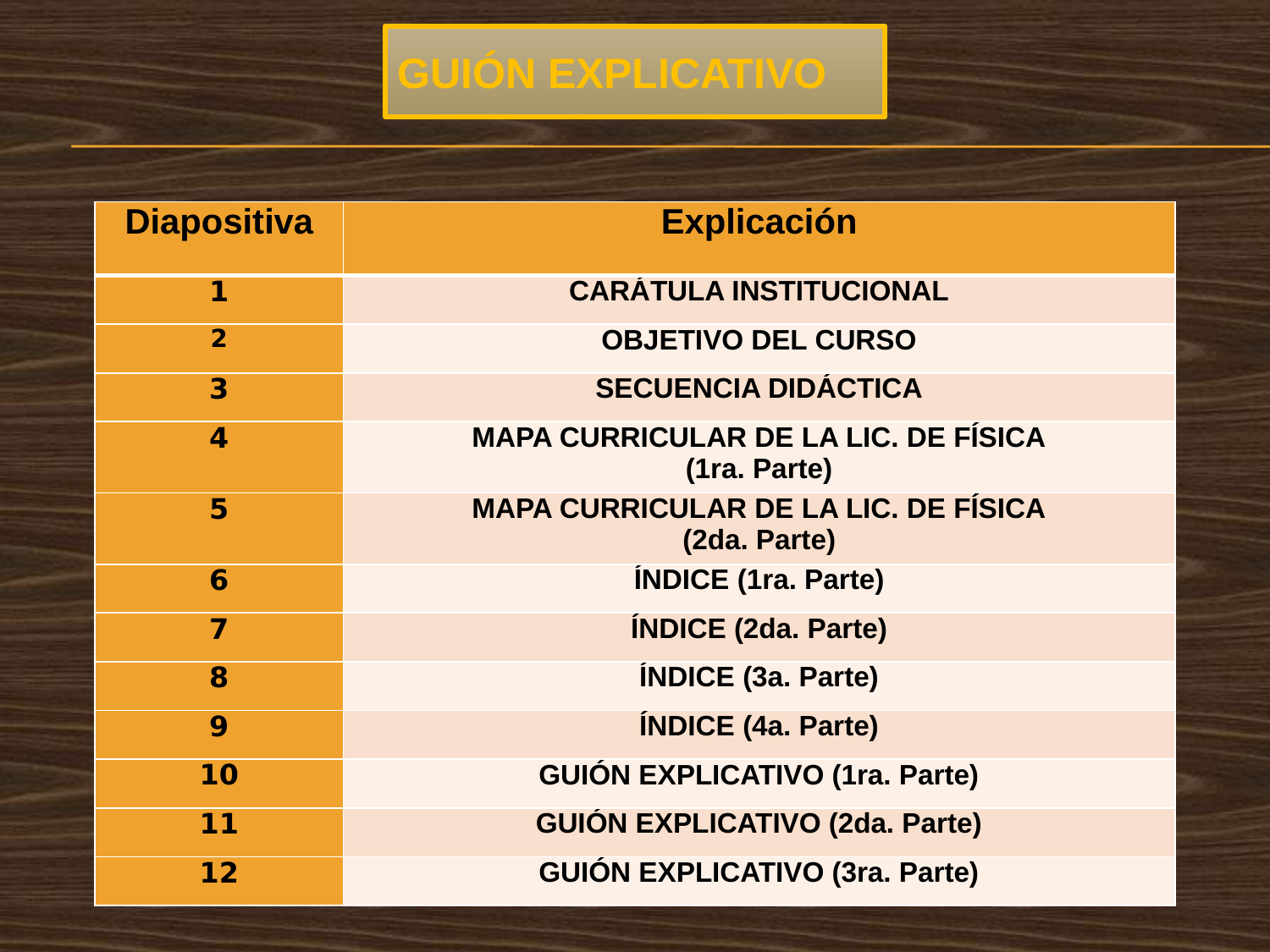

# GUIÓN EXPLICATIVO
| Diapositiva | Explicación |
| --- | --- |
| 1 | CARÁTULA INSTITUCIONAL |
| 2 | OBJETIVO DEL CURSO |
| 3 | SECUENCIA DIDÁCTICA |
| 4 | MAPA CURRICULAR DE LA LIC. DE FÍSICA (1ra. Parte) |
| 5 | MAPA CURRICULAR DE LA LIC. DE FÍSICA (2da. Parte) |
| 6 | ÍNDICE (1ra. Parte) |
| 7 | ÍNDICE (2da. Parte) |
| 8 | ÍNDICE (3a. Parte) |
| 9 | ÍNDICE (4a. Parte) |
| 10 | GUIÓN EXPLICATIVO (1ra. Parte) |
| 11 | GUIÓN EXPLICATIVO (2da. Parte) |
| 12 | GUIÓN EXPLICATIVO (3ra. Parte) |